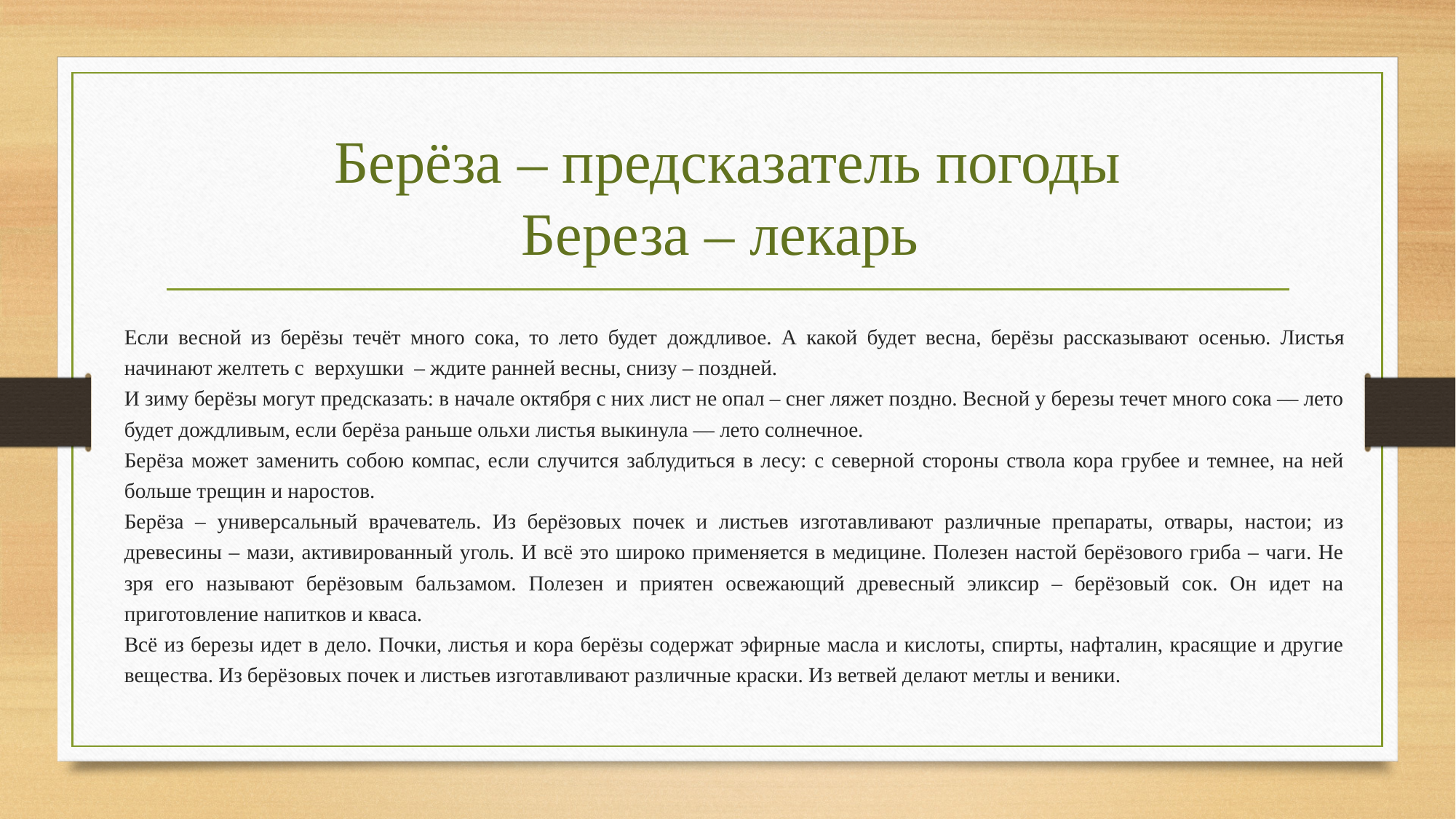

# Берёза – предсказатель погоды Береза – лекарь

Если весной из берёзы течёт много сока, то лето будет дождливое. А какой будет весна, берёзы рассказывают осенью. Листья начинают желтеть с  верхушки  – ждите ранней весны, снизу – поздней.
И зиму берёзы могут предсказать: в начале октября с них лист не опал – снег ляжет поздно. Весной у березы течет много сока — лето будет дождливым, если берёза раньше ольхи листья выкинула — лето солнечное.
Берёза может заменить собою компас, если случится заблудиться в лесу: с северной стороны ствола кора грубее и темнее, на ней больше трещин и наростов.
Берёза – универсальный врачеватель. Из берёзовых почек и листьев изготавливают различные препараты, отвары, настои; из древесины – мази, активированный уголь. И всё это широко применяется в медицине. Полезен настой берёзового гриба – чаги. Не зря его называют берёзовым бальзамом. Полезен и приятен освежающий древесный эликсир – берёзовый сок. Он идет на приготовление напитков и кваса.
Всё из березы идет в дело. Почки, листья и кора берёзы содержат эфирные масла и кислоты, спирты, нафталин, красящие и другие вещества. Из берёзовых почек и листьев изготавливают различные краски. Из ветвей делают метлы и веники.